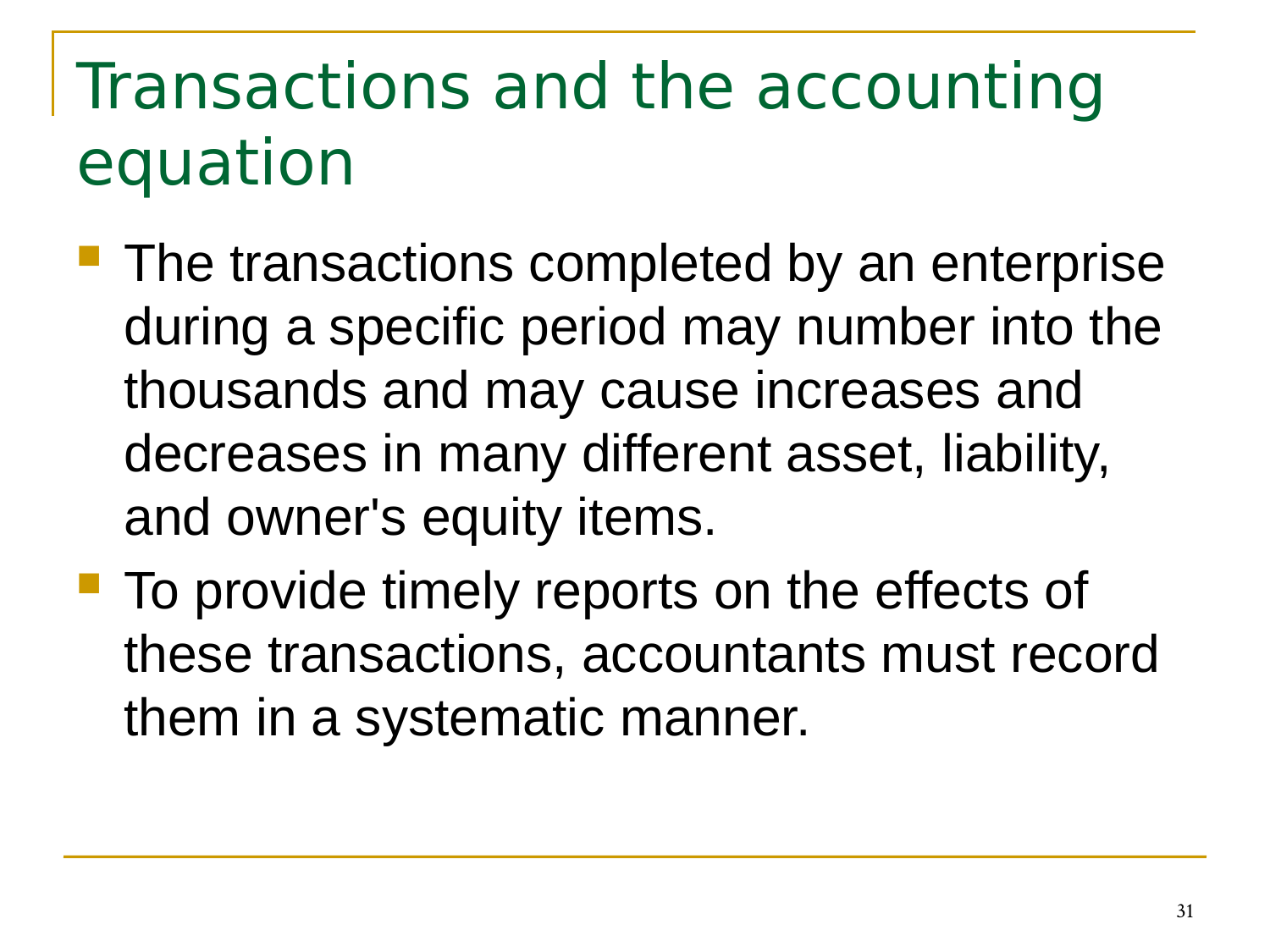

# Transactions and the accounting equation
The transactions completed by an enterprise during a specific period may number into the thousands and may cause increases and decreases in many different asset, liability, and owner's equity items.
To provide timely reports on the effects of these transactions, accountants must record them in a systematic manner.

31